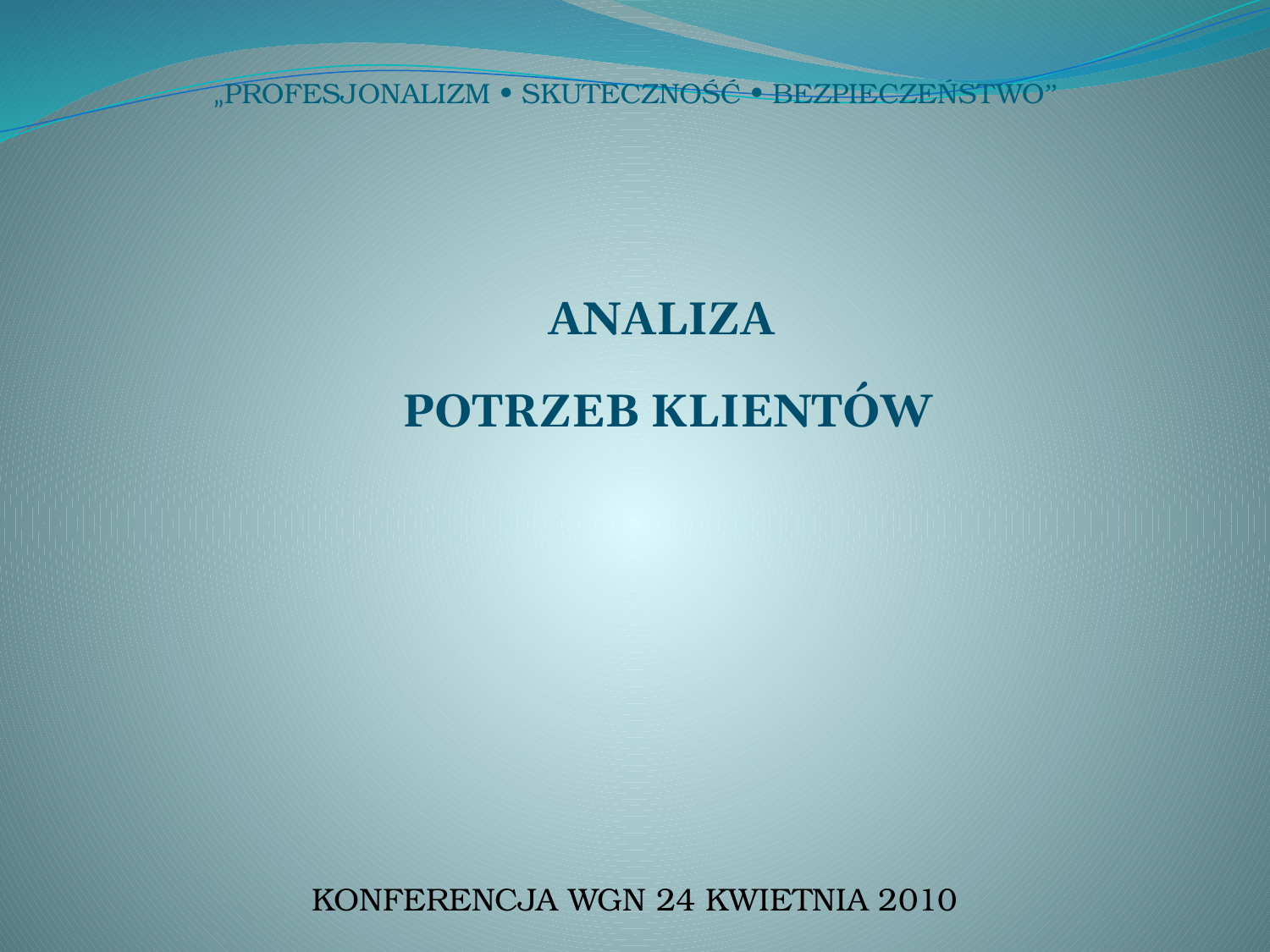

# „PROFESJONALIZM • SKUTECZNOŚĆ • BEZPIECZEŃSTWO”

ANALIZA
POTRZEB KLIENTÓW

KONFERENCJA WGN 24 KWIETNIA 2010